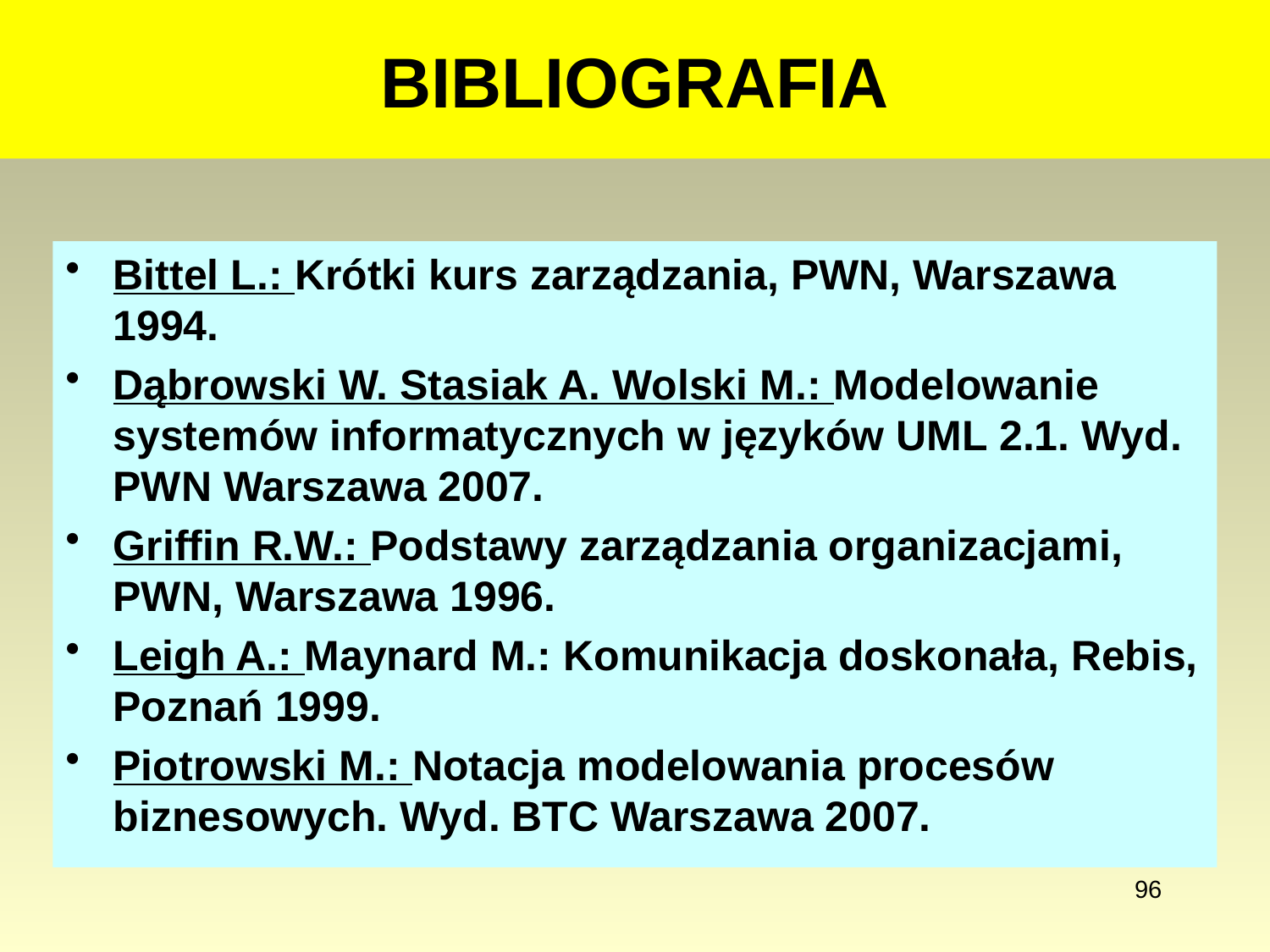

# BIBLIOGRAFIA
Bittel L.: Krótki kurs zarządzania, PWN, Warszawa 1994.
Dąbrowski W. Stasiak A. Wolski M.: Modelowanie systemów informatycznych w języków UML 2.1. Wyd. PWN Warszawa 2007.
Griffin R.W.: Podstawy zarządzania organizacjami, PWN, Warszawa 1996.
Leigh A.: Maynard M.: Komunikacja doskonała, Rebis, Poznań 1999.
Piotrowski M.: Notacja modelowania procesów biznesowych. Wyd. BTC Warszawa 2007.
96